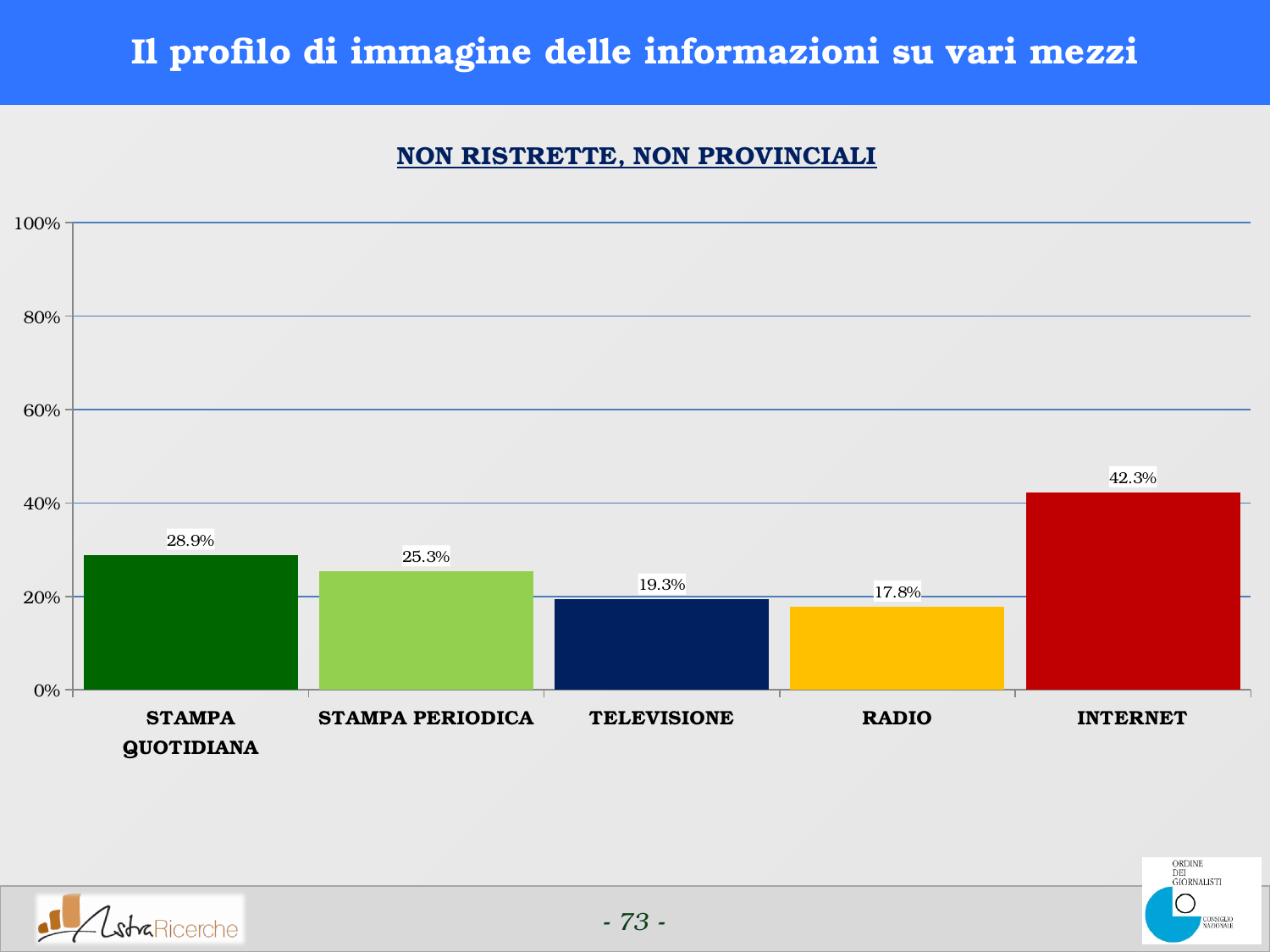

# Il profilo di immagine delle informazioni su vari mezzi

### Chart:

| Category | NON RISTRETTE, NON PROVINCIALI |
|---|---|
| STAMPA QUOTIDIANA | 0.28911361694335935 |
| STAMPA PERIODICA | 0.25342058181762783 |
| TELEVISIONE | 0.1933373069763184 |
| RADIO | 0.17846519470214886 |
| INTERNET | 0.4229625320434576 |